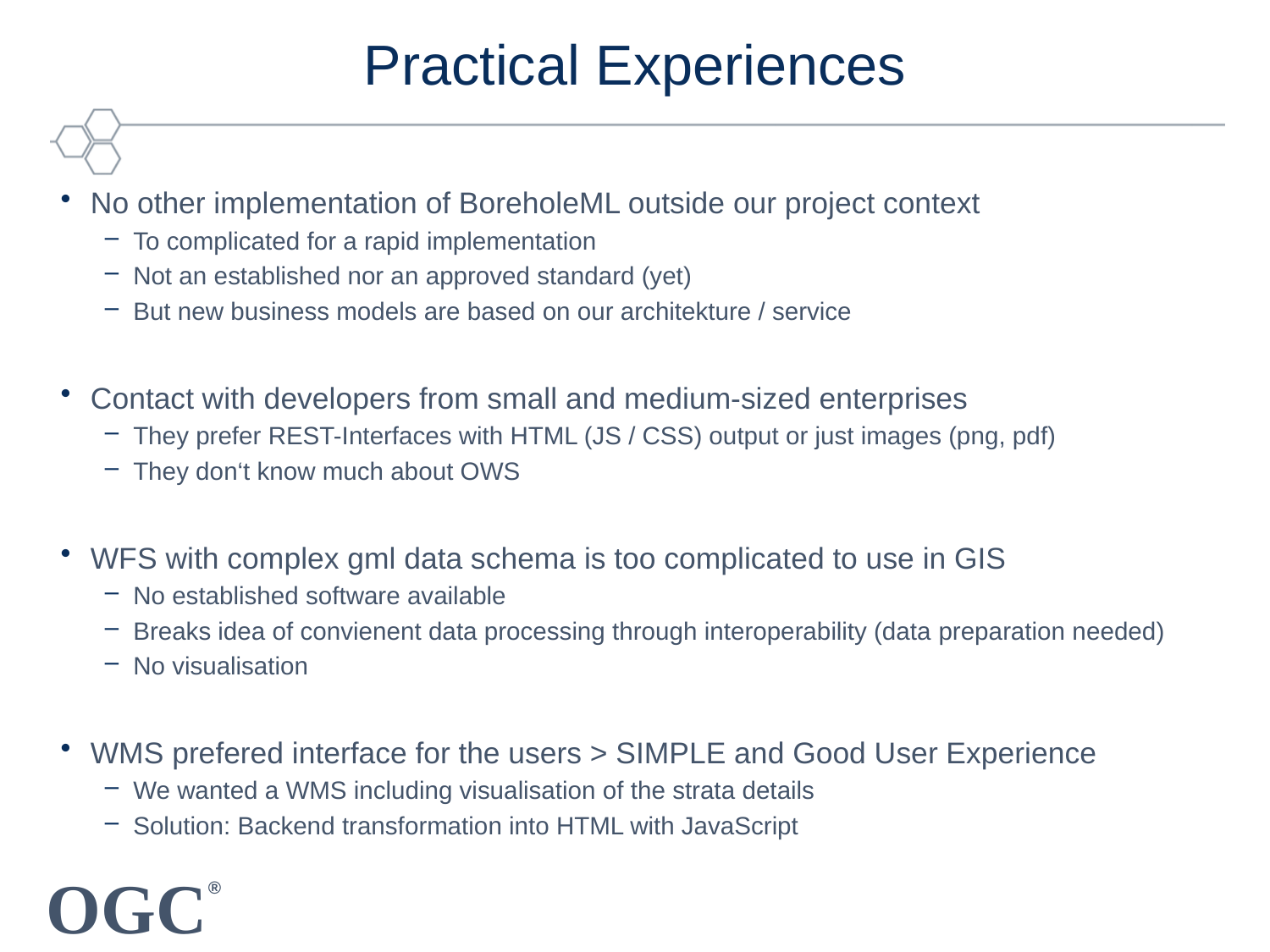

# Practical Experiences
No other implementation of BoreholeML outside our project context
To complicated for a rapid implementation
Not an established nor an approved standard (yet)
But new business models are based on our architekture / service

Contact with developers from small and medium-sized enterprises
They prefer REST-Interfaces with HTML (JS / CSS) output or just images (png, pdf)
They don‘t know much about OWS

WFS with complex gml data schema is too complicated to use in GIS
No established software available
Breaks idea of convienent data processing through interoperability (data preparation needed)
No visualisation

WMS prefered interface for the users > SIMPLE and Good User Experience
We wanted a WMS including visualisation of the strata details
Solution: Backend transformation into HTML with JavaScript